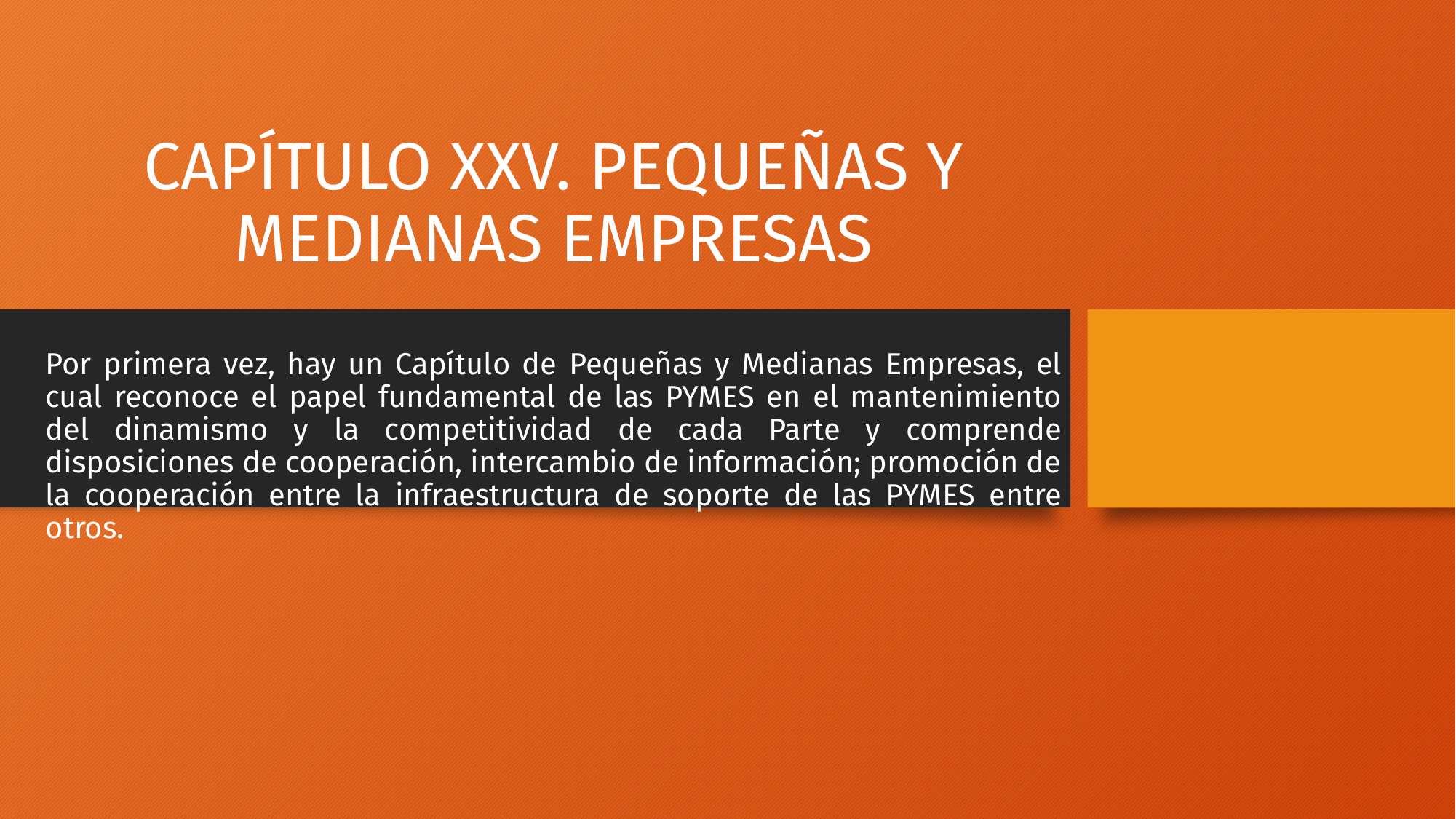

# CAPÍTULO XXV. PEQUEÑAS Y MEDIANAS EMPRESAS
Por primera vez, hay un Capítulo de Pequeñas y Medianas Empresas, el cual reconoce el papel fundamental de las PYMES en el mantenimiento del dinamismo y la competitividad de cada Parte y comprende disposiciones de cooperación, intercambio de información; promoción de la cooperación entre la infraestructura de soporte de las PYMES entre otros.